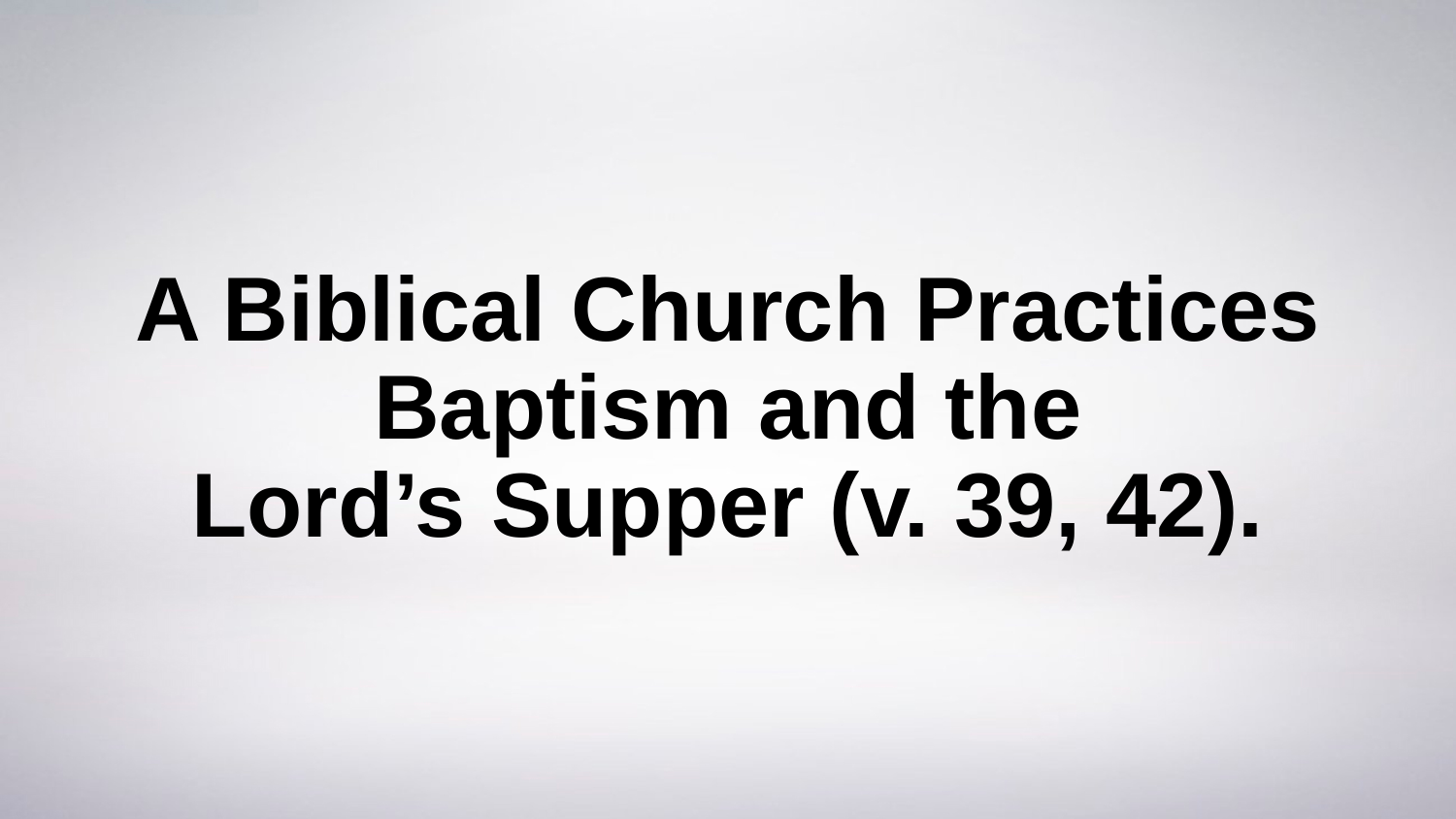

# A Biblical Church Practices Baptism and the Lord’s Supper (v. 39, 42).